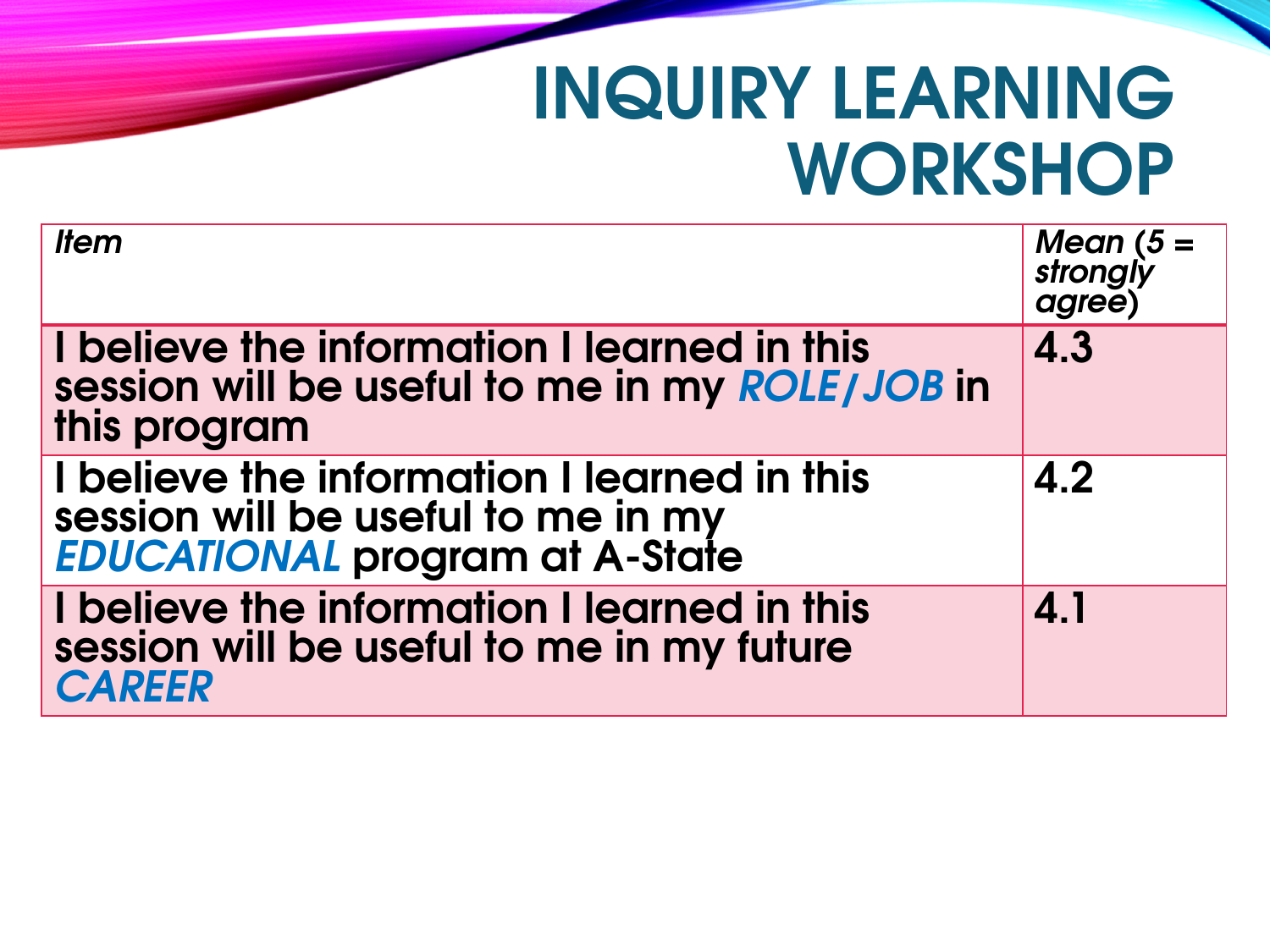

# Inquiry learning workshop
| Item | Mean (5 = strongly agree) |
| --- | --- |
| I believe the information I learned in this session will be useful to me in my ROLE/JOB in this program | 4.3 |
| I believe the information I learned in this session will be useful to me in my EDUCATIONAL program at A-State | 4.2 |
| I believe the information I learned in this session will be useful to me in my future CAREER | 4.1 |